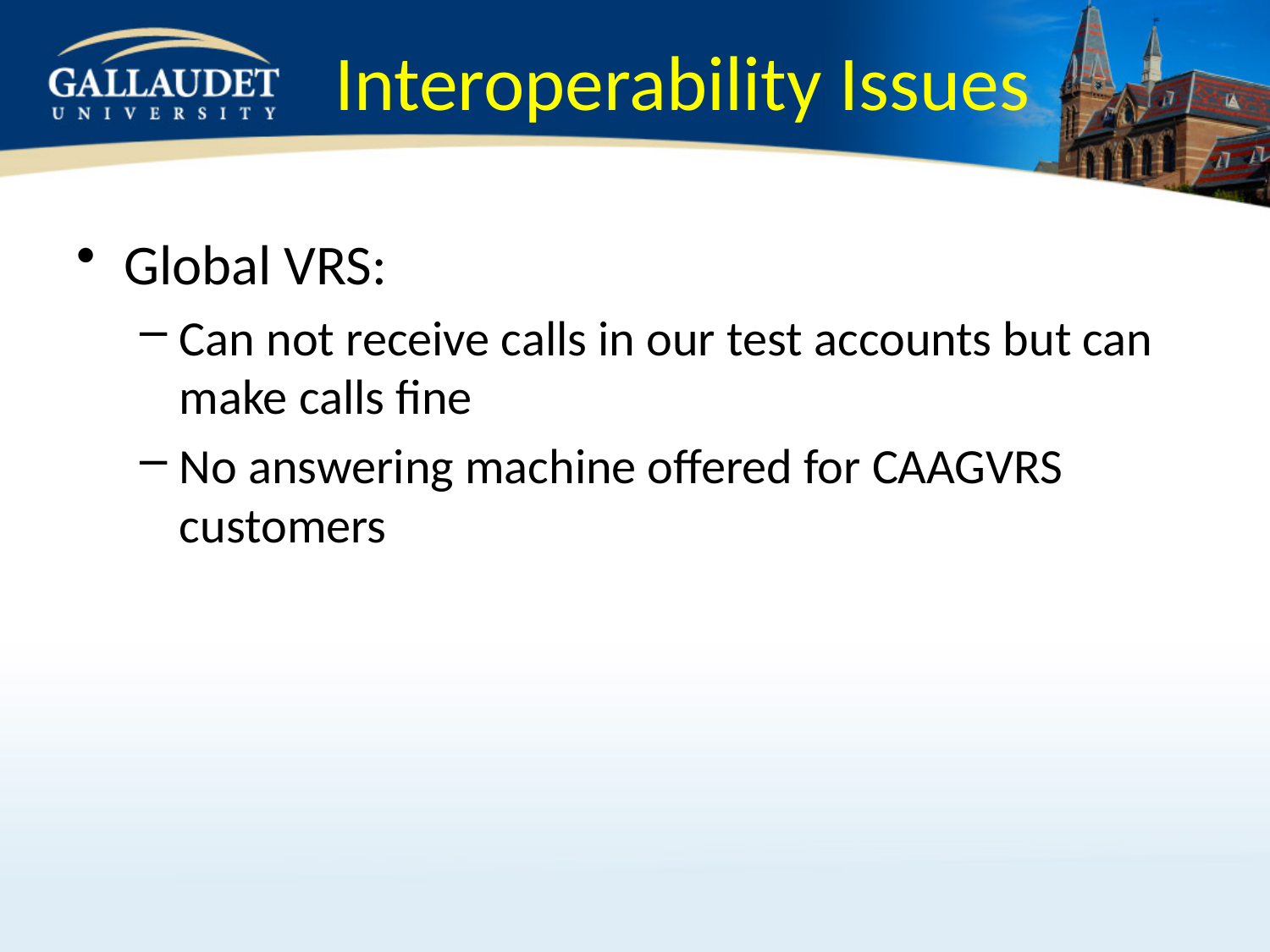

# Interoperability Issues
Global VRS:
Can not receive calls in our test accounts but can make calls fine
No answering machine offered for CAAGVRS customers